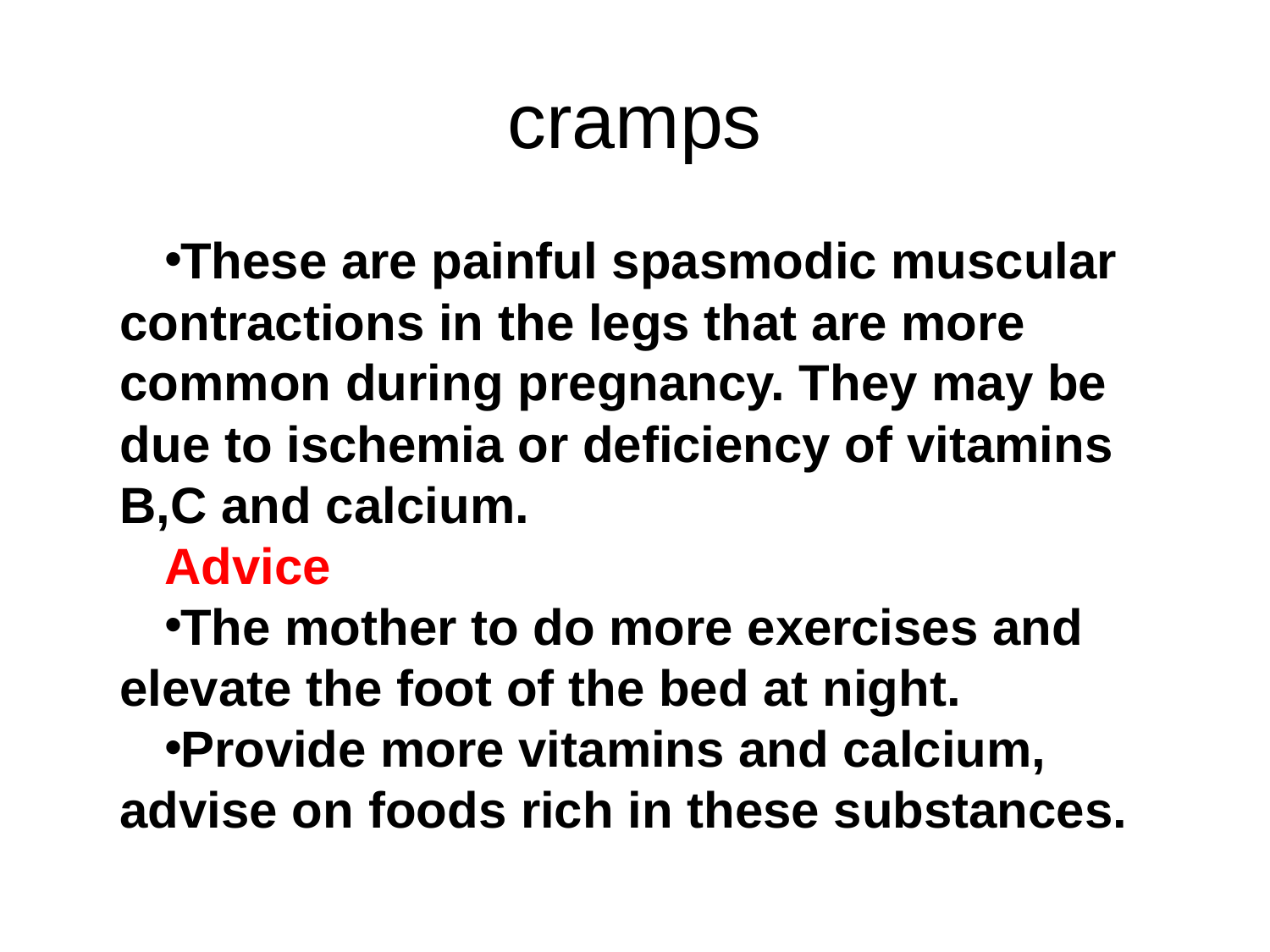

# cramps
These are painful spasmodic muscular contractions in the legs that are more common during pregnancy. They may be due to ischemia or deficiency of vitamins B,C and calcium.
Advice
The mother to do more exercises and elevate the foot of the bed at night.
Provide more vitamins and calcium, advise on foods rich in these substances.